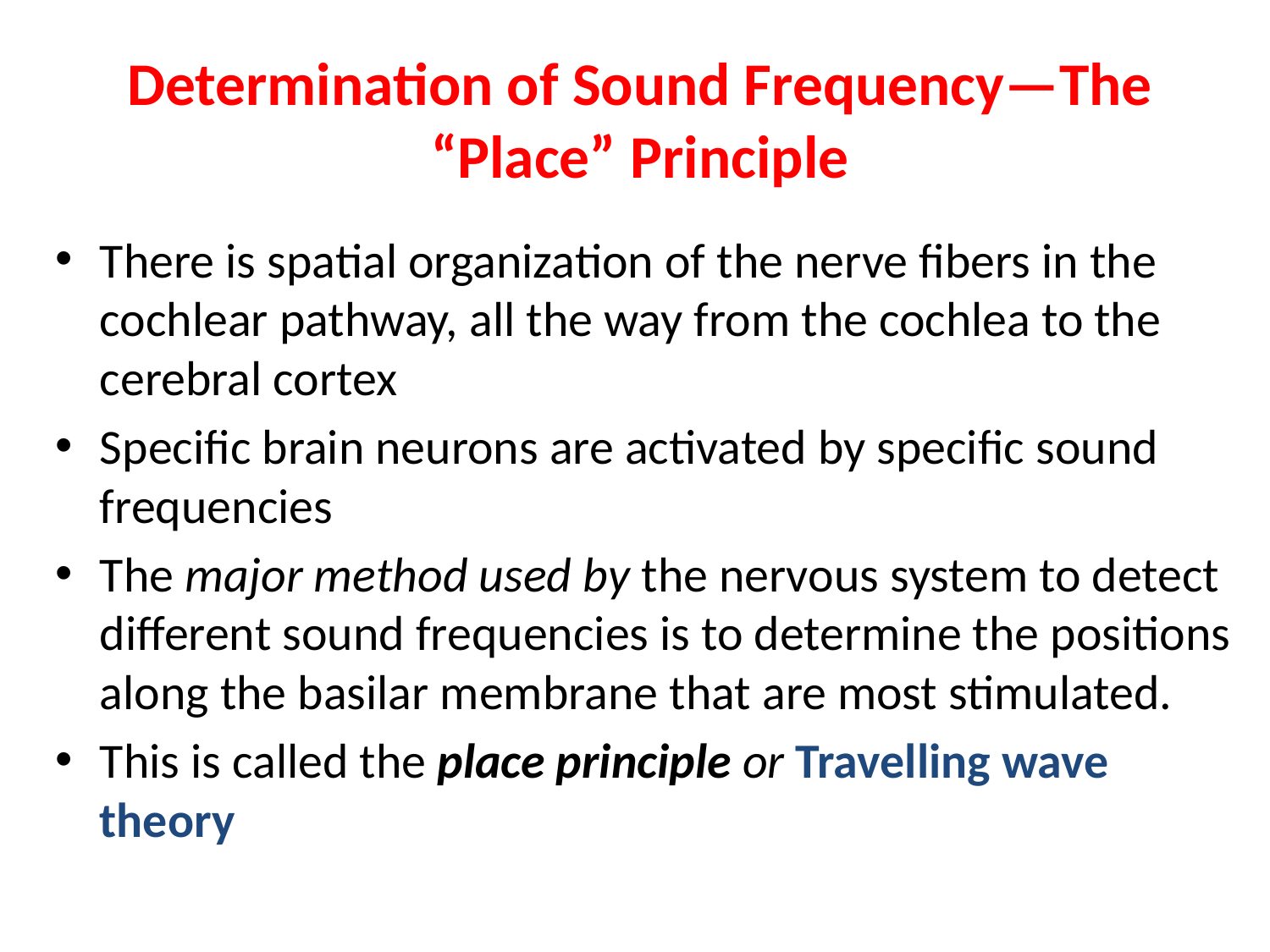

# Determination of Sound Frequency—The “Place” Principle
There is spatial organization of the nerve fibers in the cochlear pathway, all the way from the cochlea to the cerebral cortex
Specific brain neurons are activated by specific sound frequencies
The major method used by the nervous system to detect different sound frequencies is to determine the positions along the basilar membrane that are most stimulated.
This is called the place principle or Travelling wave theory